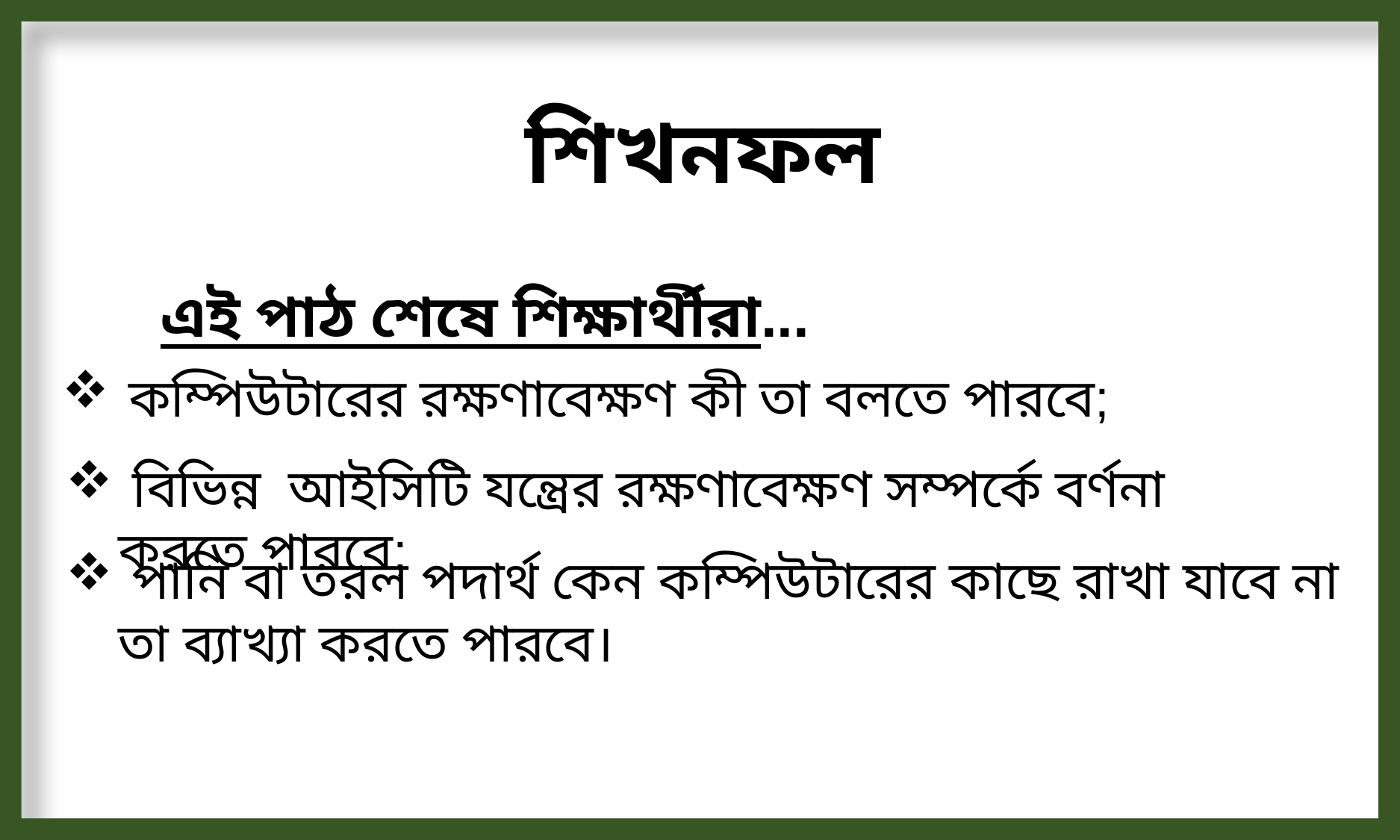

শিখনফল
   এই পাঠ শেষে শিক্ষার্থীরা...
 কম্পিউটারের রক্ষণাবেক্ষণ কী তা বলতে পারবে;
 বিভিন্ন  আইসিটি যন্ত্রের রক্ষণাবেক্ষণ সম্পর্কে বর্ণনা করতে পারবে;
 পানি বা তরল পদার্থ কেন কম্পিউটারের কাছে রাখা যাবে না তা ব্যাখ্যা করতে পারবে।